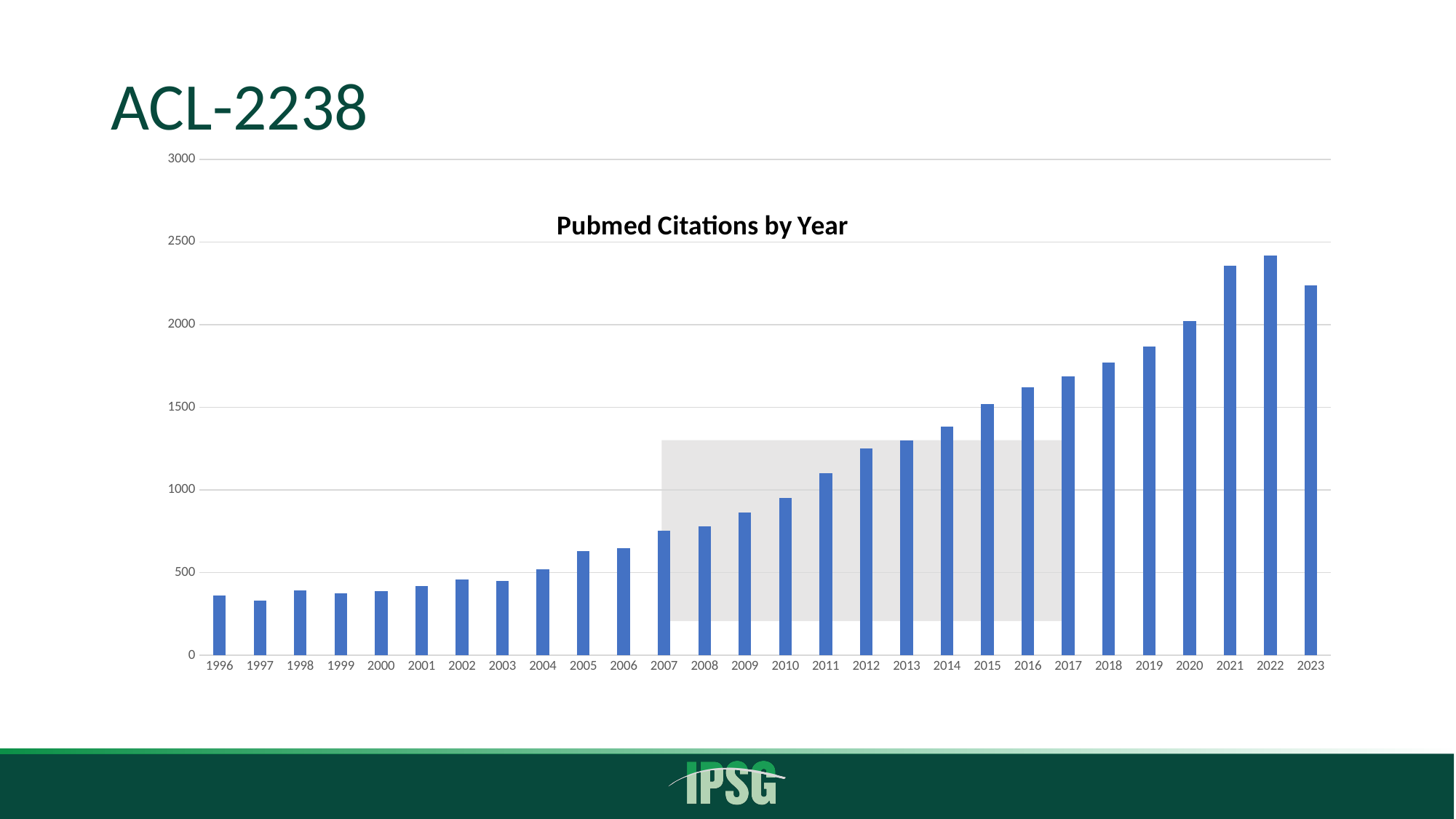

# ACL-2238

### Chart

| Category |  |
|---|---|
| 1996 | 361.0 |
| 1997 | 329.0 |
| 1998 | 394.0 |
| 1999 | 374.0 |
| 2000 | 389.0 |
| 2001 | 419.0 |
| 2002 | 458.0 |
| 2003 | 448.0 |
| 2004 | 521.0 |
| 2005 | 631.0 |
| 2006 | 650.0 |
| 2007 | 755.0 |
| 2008 | 781.0 |
| 2009 | 862.0 |
| 2010 | 952.0 |
| 2011 | 1103.0 |
| 2012 | 1249.0 |
| 2013 | 1299.0 |
| 2014 | 1383.0 |
| 2015 | 1521.0 |
| 2016 | 1620.0 |
| 2017 | 1687.0 |
| 2018 | 1772.0 |
| 2019 | 1866.0 |
| 2020 | 2021.0 |
| 2021 | 2355.0 |
| 2022 | 2419.0 |
| 2023 | 2238.0 |

### Chart: Pubmed Citations by Year

| Category |
|---|